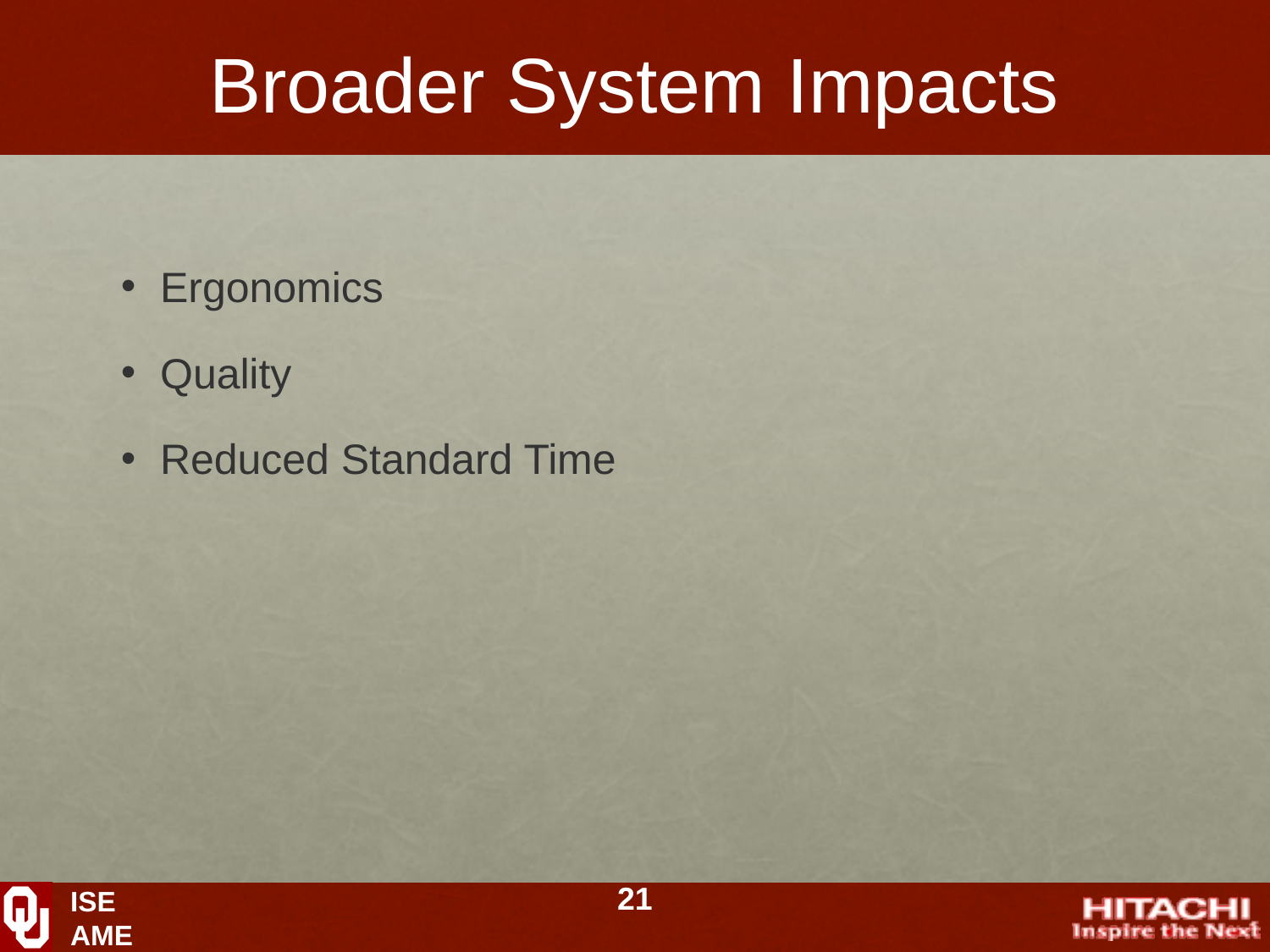

# Broader System Impacts
Ergonomics
Quality
Reduced Standard Time
21